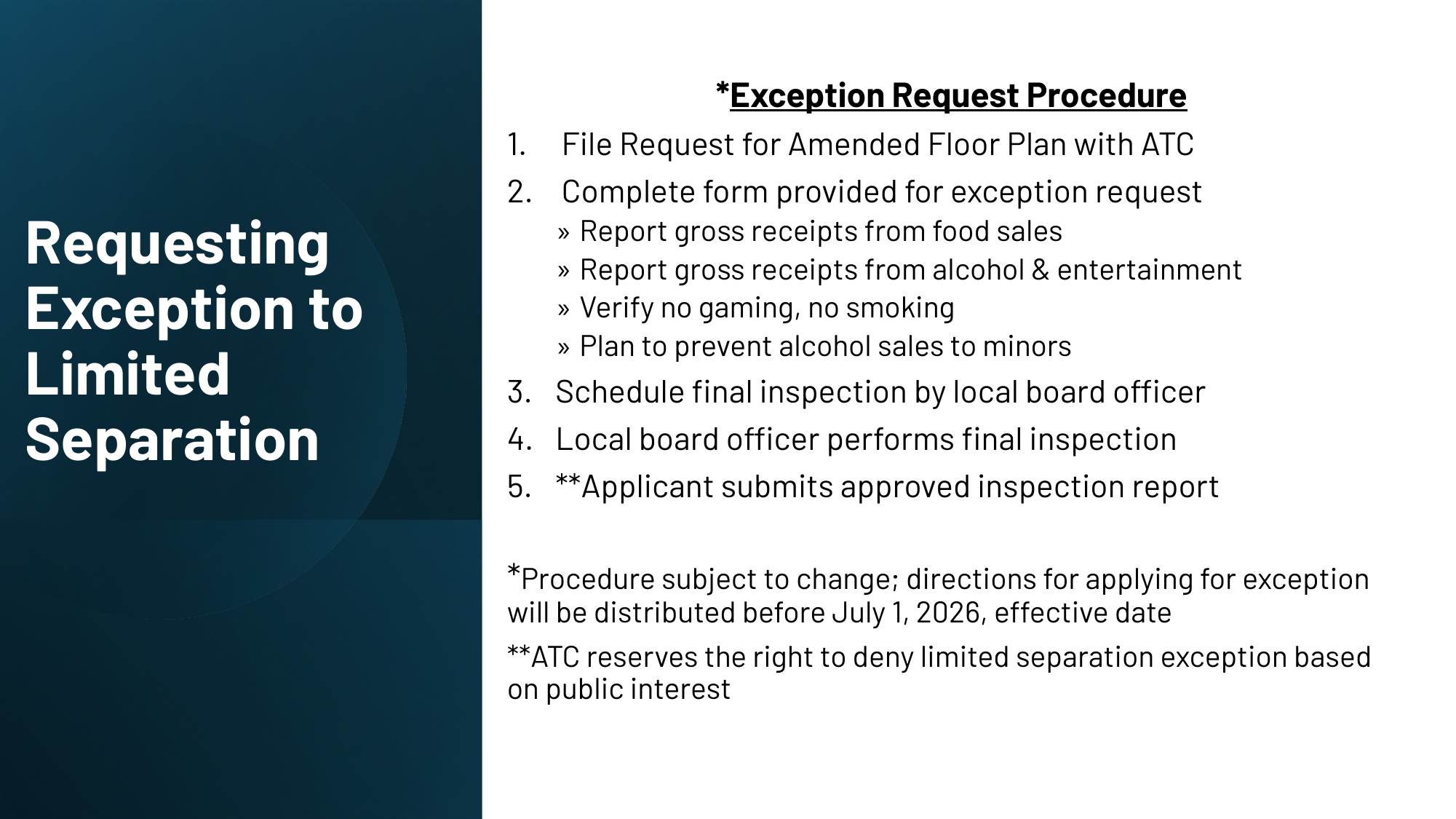

*Exception Request Procedure
File Request for Amended Floor Plan with ATC
Complete form provided for exception request
Report gross receipts from food sales
Report gross receipts from alcohol & entertainment
Verify no gaming, no smoking
Plan to prevent alcohol sales to minors
Schedule final inspection by local board officer
Local board officer performs final inspection
**Applicant submits approved inspection report

*Procedure subject to change; directions for applying for exception will be distributed before July 1, 2026, effective date
**ATC reserves the right to deny limited separation exception based on public interest

# Requesting Exception to Limited Separation